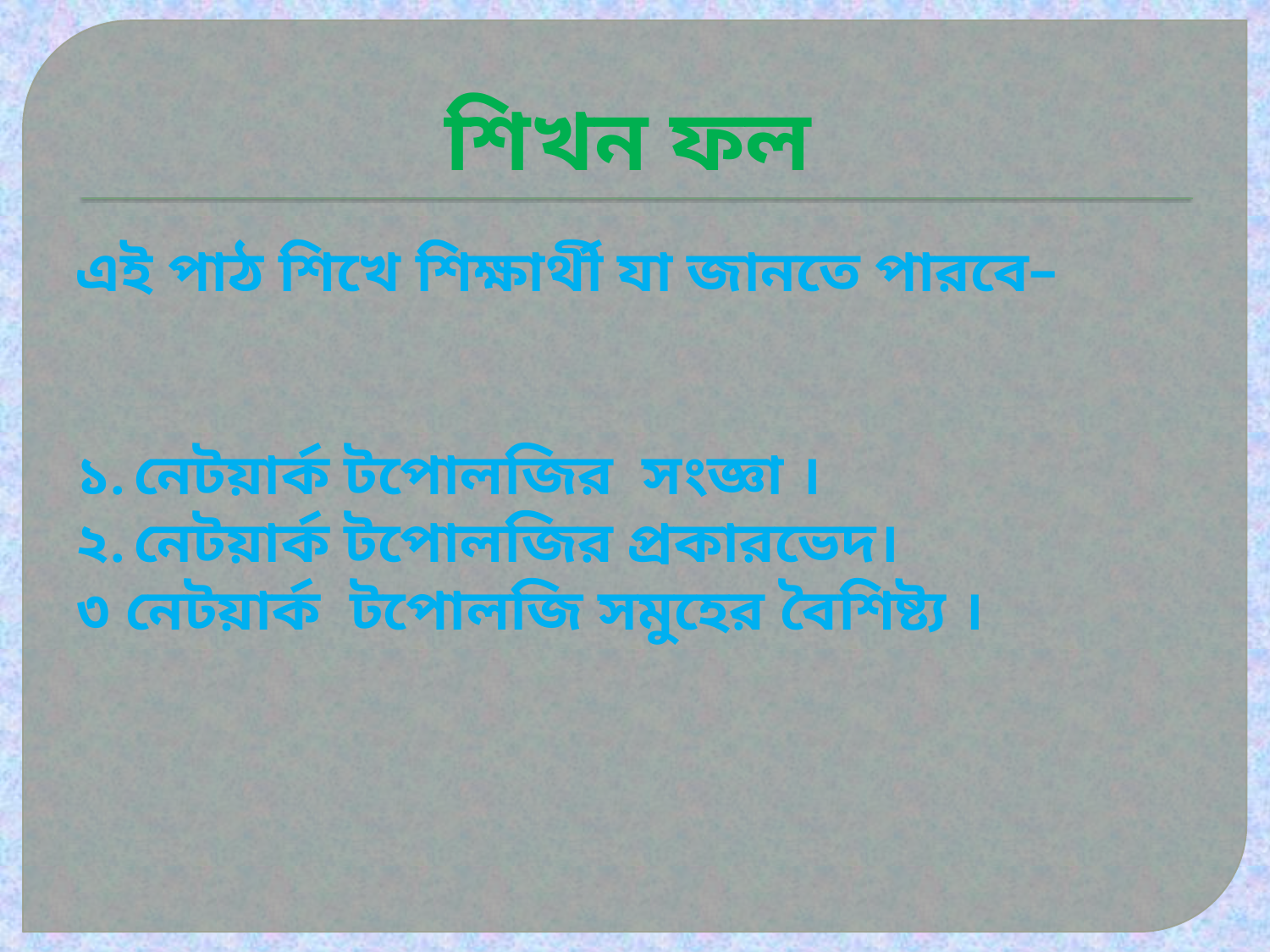

# শিখন ফল
এই পাঠ শিখে শিক্ষার্থী যা জানতে পারবে–

১. নেটয়ার্ক টপোলজির  সংজ্ঞা ।
২. নেটয়ার্ক টপোলজির প্রকারভেদ।
৩ নেটয়ার্ক  টপোলজি সমুহের বৈশিষ্ট্য ।